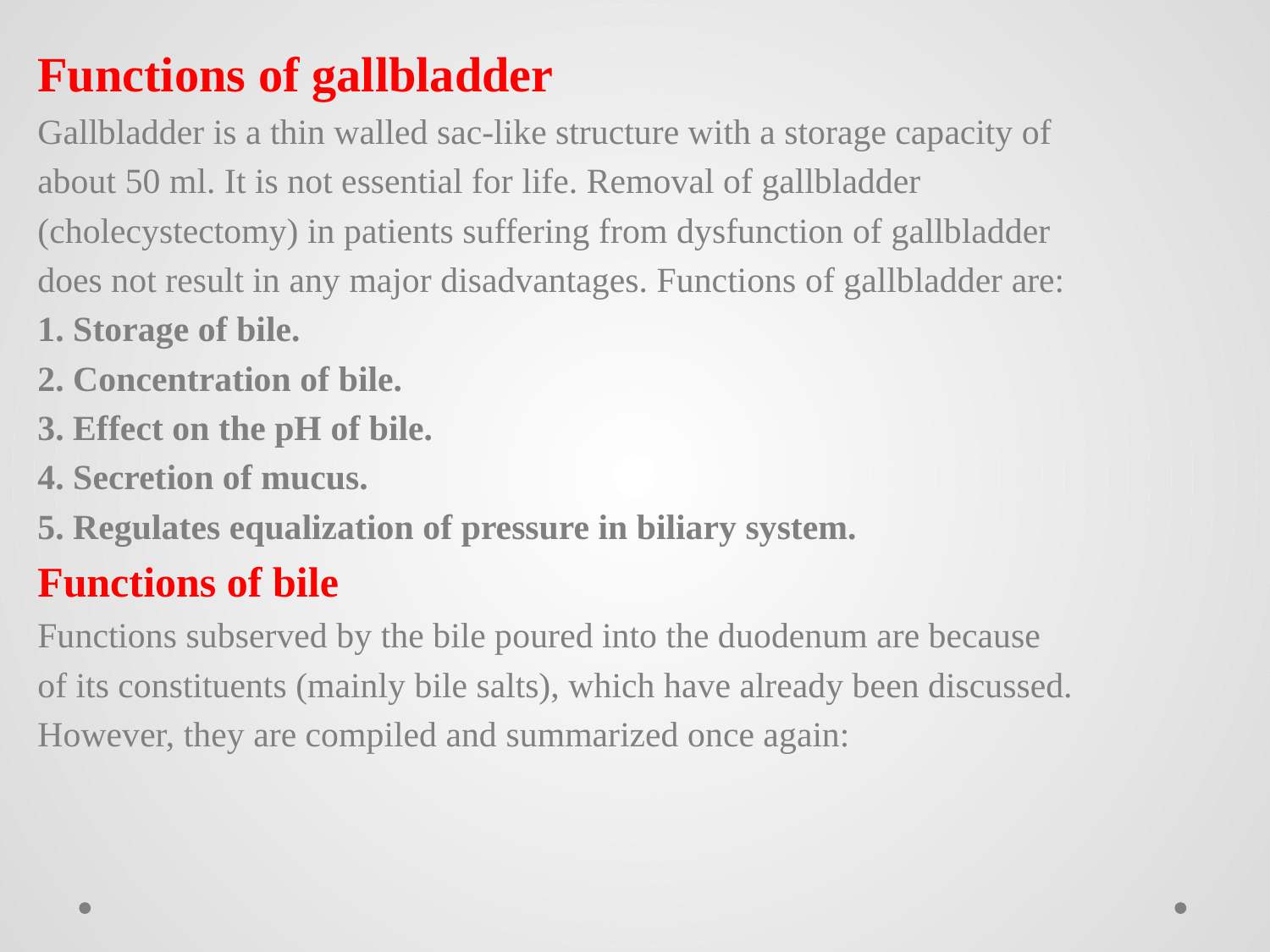

Functions of gallbladder
Gallbladder is a thin walled sac-like structure with a storage capacity of
about 50 ml. It is not essential for life. Removal of gallbladder
(cholecystectomy) in patients suffering from dysfunction of gallbladder
does not result in any major disadvantages. Functions of gallbladder are:
1. Storage of bile.
2. Concentration of bile.
3. Effect on the pH of bile.
4. Secretion of mucus.
5. Regulates equalization of pressure in biliary system.
Functions of bile
Functions subserved by the bile poured into the duodenum are because
of its constituents (mainly bile salts), which have already been discussed.
However, they are compiled and summarized once again: